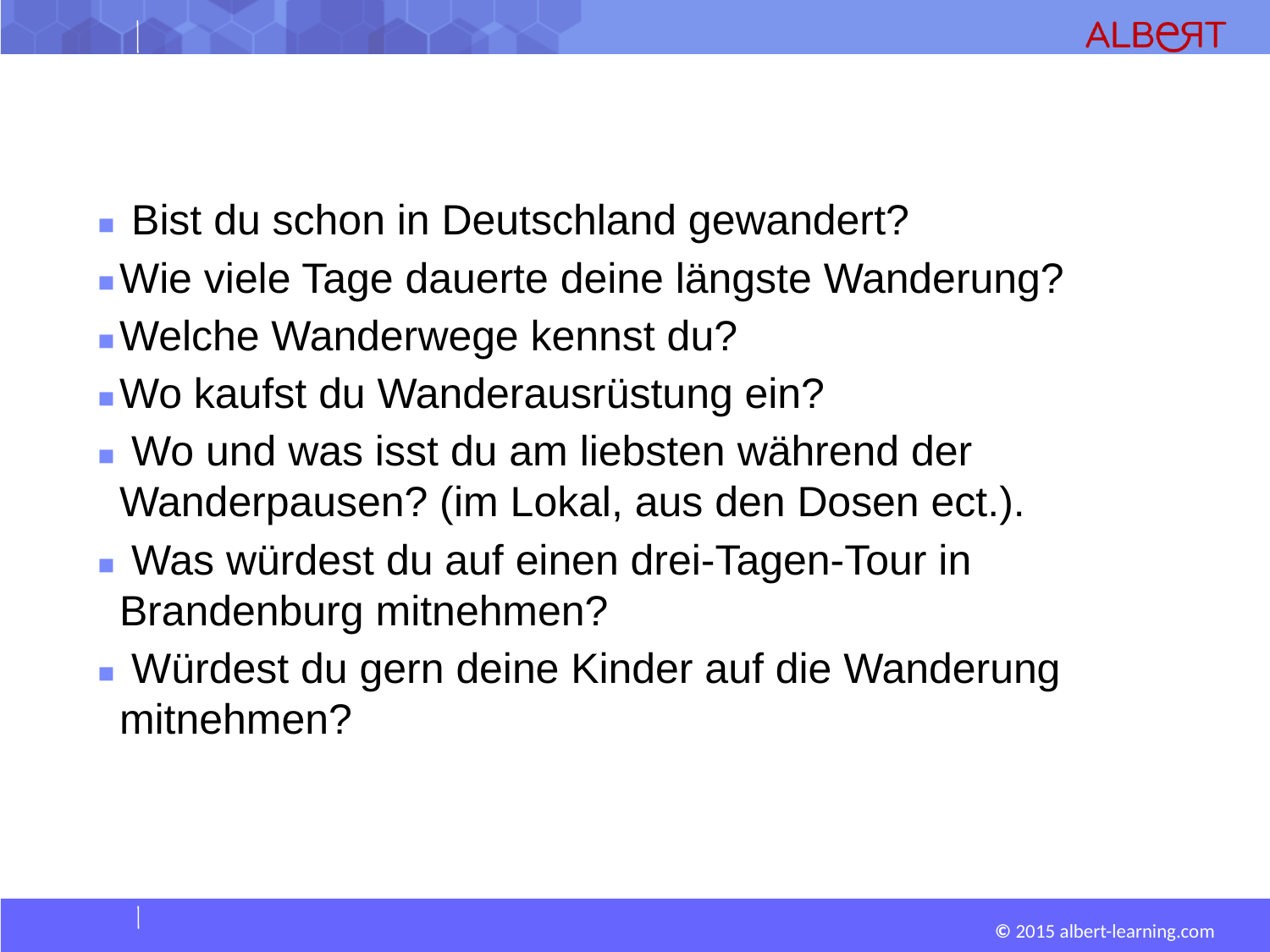

Bist du schon in Deutschland gewandert?
Wie viele Tage dauerte deine längste Wanderung?
Welche Wanderwege kennst du?
Wo kaufst du Wanderausrüstung ein?
 Wo und was isst du am liebsten während der Wanderpausen? (im Lokal, aus den Dosen ect.).
 Was würdest du auf einen drei-Tagen-Tour in Brandenburg mitnehmen?
 Würdest du gern deine Kinder auf die Wanderung mitnehmen?